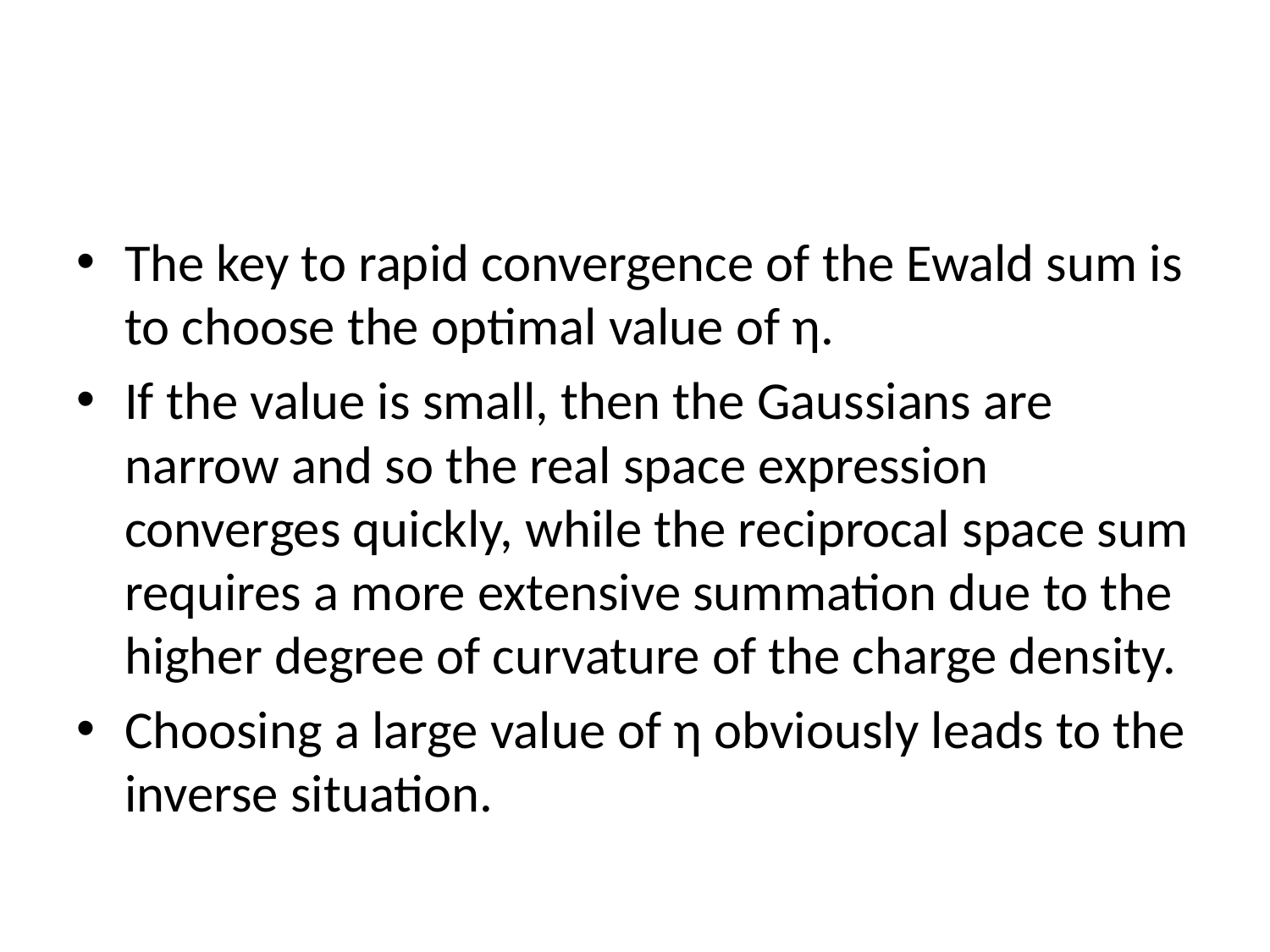

#
The key to rapid convergence of the Ewald sum is to choose the optimal value of η.
If the value is small, then the Gaussians are narrow and so the real space expression converges quickly, while the reciprocal space sum requires a more extensive summation due to the higher degree of curvature of the charge density.
Choosing a large value of η obviously leads to the inverse situation.